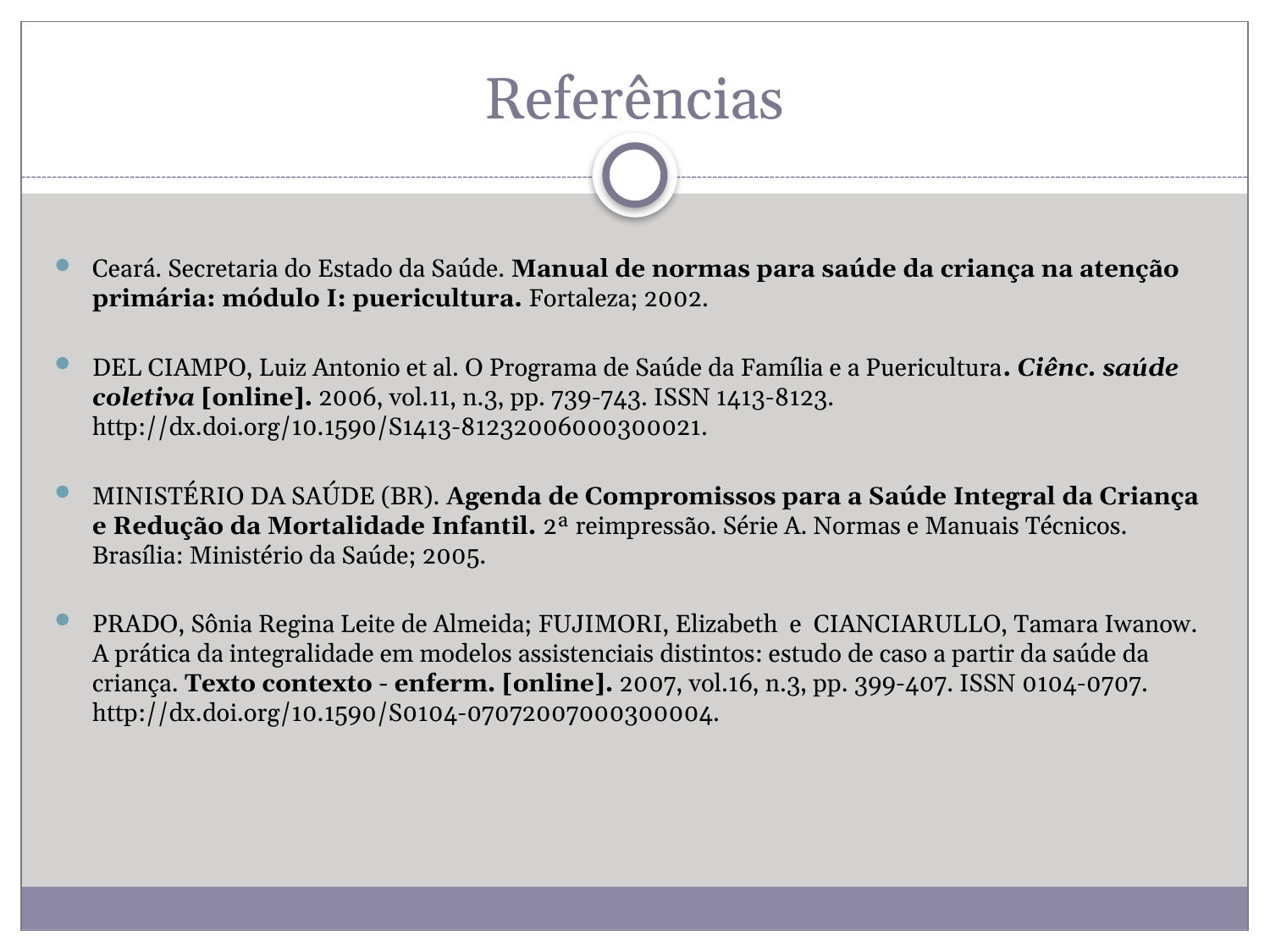

# Referências

Ceará. Secretaria do Estado da Saúde. Manual de normas para saúde da criança na atenção primária: módulo I: puericultura. Fortaleza; 2002.

DEL CIAMPO, Luiz Antonio et al. O Programa de Saúde da Família e a Puericultura. Ciênc. saúde coletiva [online]. 2006, vol.11, n.3, pp. 739-743. ISSN 1413-8123.  http://dx.doi.org/10.1590/S1413-81232006000300021.

MINISTÉRIO DA SAÚDE (BR). Agenda de Compromissos para a Saúde Integral da Criança e Redução da Mortalidade Infantil. 2ª reimpressão. Série A. Normas e Manuais Técnicos. Brasília: Ministério da Saúde; 2005.

PRADO, Sônia Regina Leite de Almeida; FUJIMORI, Elizabeth  e  CIANCIARULLO, Tamara Iwanow. A prática da integralidade em modelos assistenciais distintos: estudo de caso a partir da saúde da criança. Texto contexto - enferm. [online]. 2007, vol.16, n.3, pp. 399-407. ISSN 0104-0707.  http://dx.doi.org/10.1590/S0104-07072007000300004.